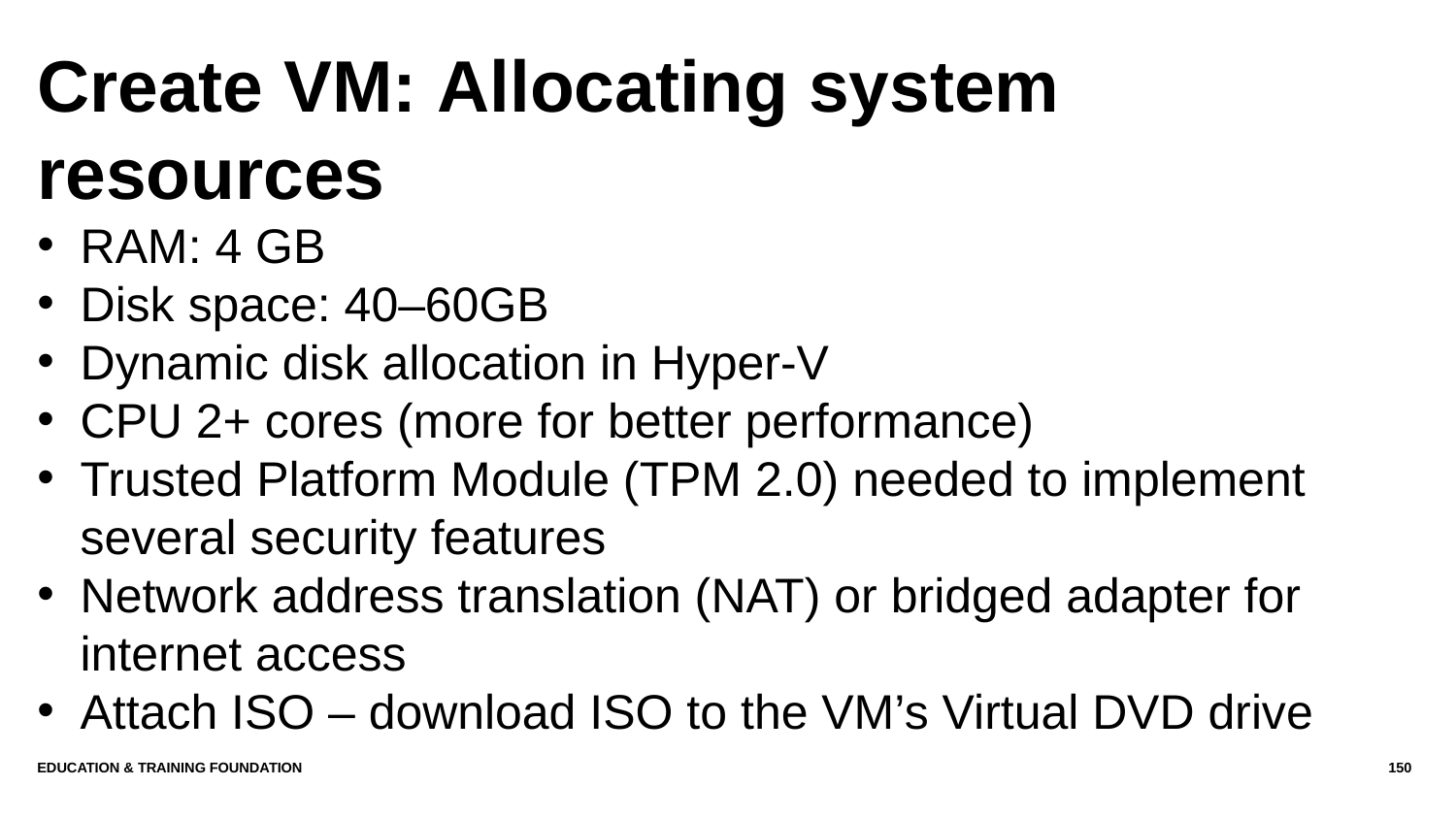

# Create VM: Allocating system resources

RAM: 4 GB
Disk space: 40–60GB
Dynamic disk allocation in Hyper-V
CPU 2+ cores (more for better performance)
Trusted Platform Module (TPM 2.0) needed to implement several security features
Network address translation (NAT) or bridged adapter for internet access
Attach ISO – download ISO to the VM’s Virtual DVD drive

Education & Training Foundation
150